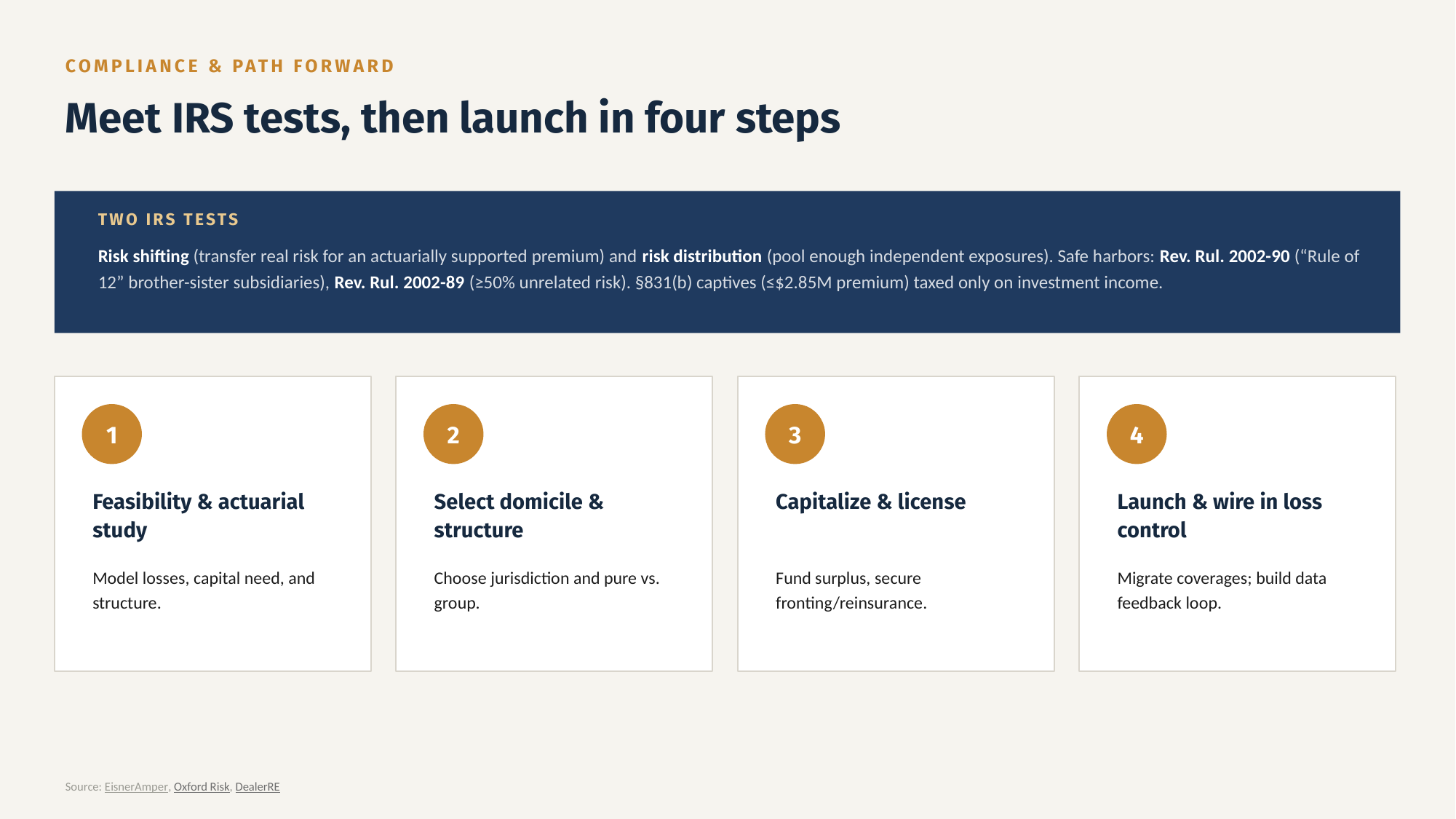

COMPLIANCE & PATH FORWARD
Meet IRS tests, then launch in four steps

TWO IRS TESTS
Risk shifting (transfer real risk for an actuarially supported premium) and risk distribution (pool enough independent exposures). Safe harbors: Rev. Rul. 2002-90 (“Rule of 12” brother-sister subsidiaries), Rev. Rul. 2002-89 (≥50% unrelated risk). §831(b) captives (≤$2.85M premium) taxed only on investment income.

1

2

3

4
Feasibility & actuarial study
Select domicile & structure
Capitalize & license
Launch & wire in loss control
Model losses, capital need, and structure.
Choose jurisdiction and pure vs. group.
Fund surplus, secure fronting/reinsurance.
Migrate coverages; build data feedback loop.
Source: EisnerAmper, Oxford Risk, DealerRE